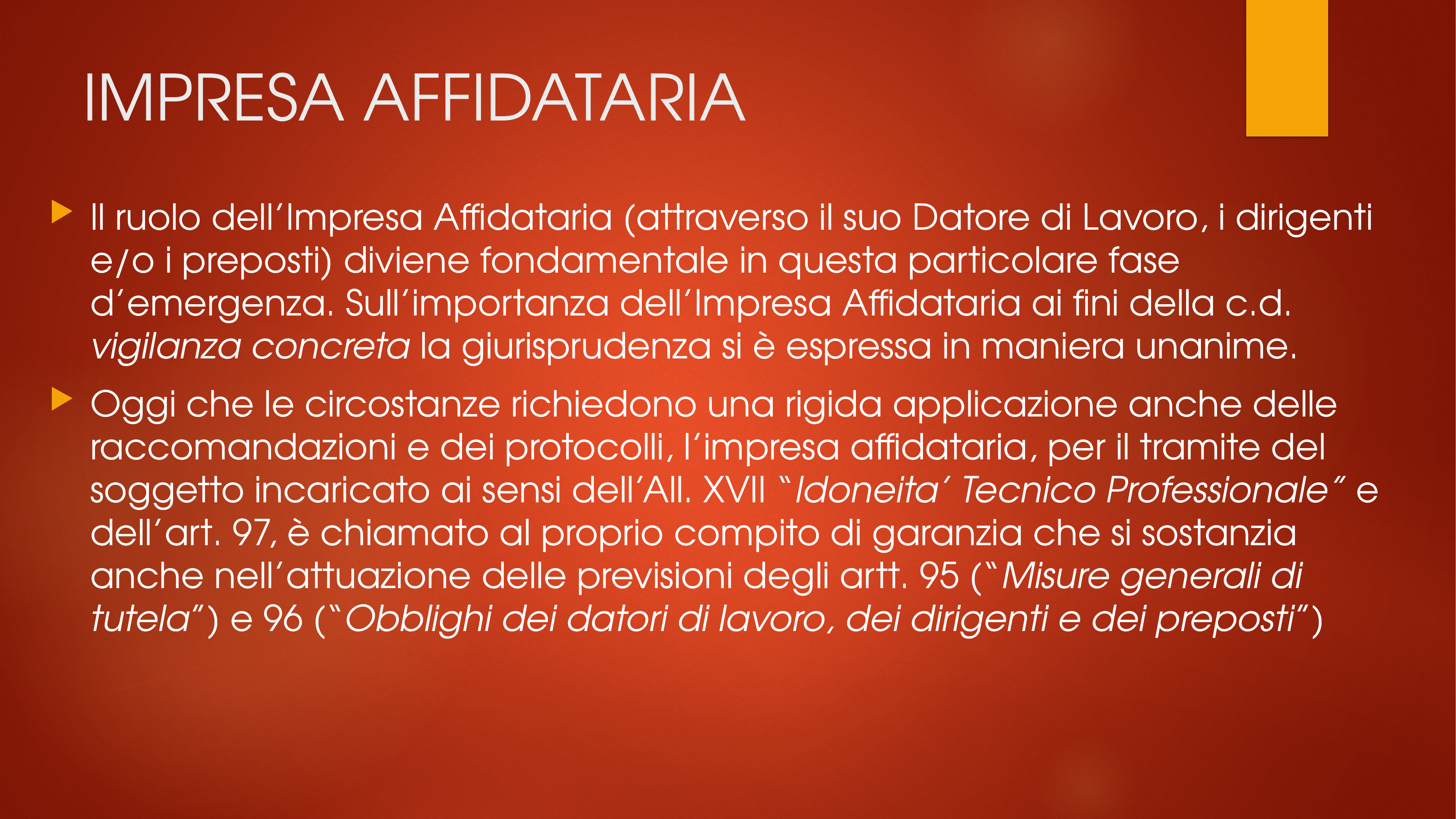

# IMPRESA AFFIDATARIA
Il ruolo dell’Impresa Affidataria (attraverso il suo Datore di Lavoro, i dirigenti e/o i preposti) diviene fondamentale in questa particolare fase d’emergenza. Sull’importanza dell’Impresa Affidataria ai fini della c.d. vigilanza concreta la giurisprudenza si è espressa in maniera unanime.
Oggi che le circostanze richiedono una rigida applicazione anche delle raccomandazioni e dei protocolli, l’impresa affidataria, per il tramite del soggetto incaricato ai sensi dell’All. XVII “Idoneita’ Tecnico Professionale” e dell’art. 97, è chiamato al proprio compito di garanzia che si sostanzia anche nell’attuazione delle previsioni degli artt. 95 (“Misure generali di tutela”) e 96 (“Obblighi dei datori di lavoro, dei dirigenti e dei preposti”)